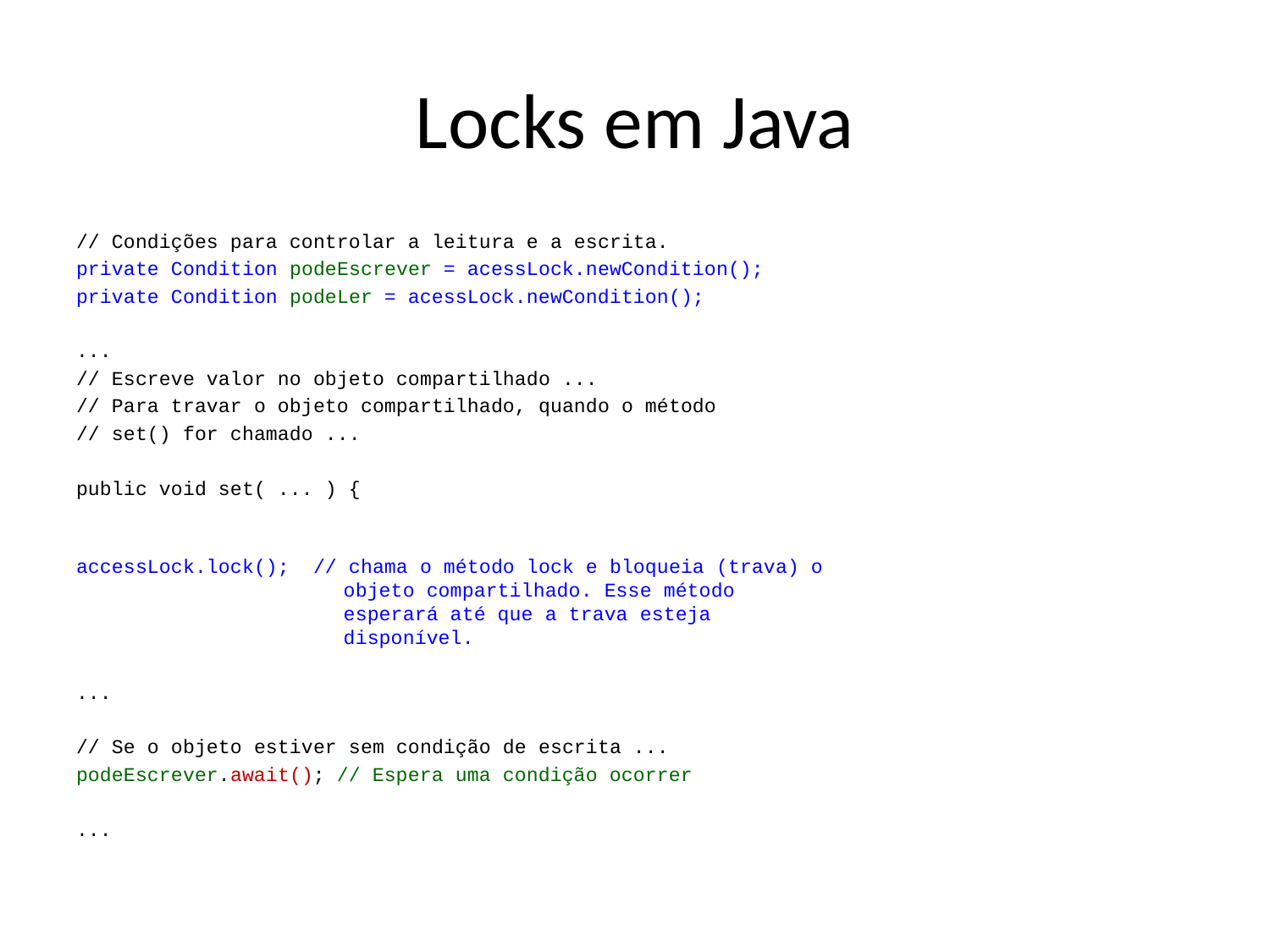

# Locks em Java
// Condições para controlar a leitura e a escrita.
private Condition podeEscrever = acessLock.newCondition();
private Condition podeLer = acessLock.newCondition();

...
// Escreve valor no objeto compartilhado ...
// Para travar o objeto compartilhado, quando o método
// set() for chamado ...

public void set( ... ) {

accessLock.lock();  // chama o método lock e bloqueia (trava) o
                   objeto compartilhado. Esse método
                   esperará até que a trava esteja
                   disponível.

...

// Se o objeto estiver sem condição de escrita ...
podeEscrever.await(); // Espera uma condição ocorrer

...